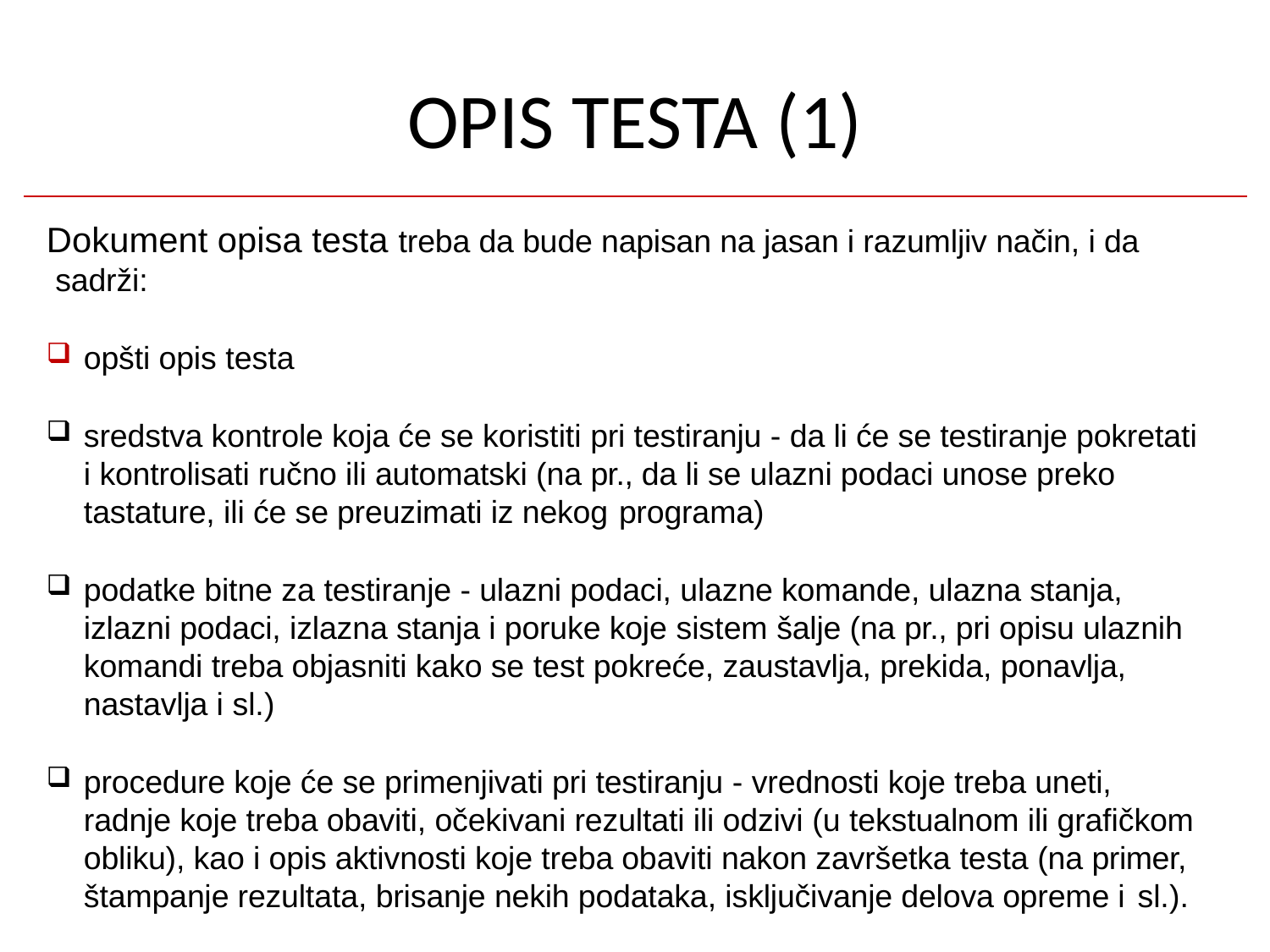

# OPIS TESTA (1)

Dokument opisa testa treba da bude napisan na jasan i razumljiv način, i da  sadrži:

opšti opis testa

sredstva kontrole koja će se koristiti pri testiranju - da li će se testiranje pokretati  i kontrolisati ručno ili automatski (na pr., da li se ulazni podaci unose preko  tastature, ili će se preuzimati iz nekog programa)

podatke bitne za testiranje - ulazni podaci, ulazne komande, ulazna stanja,  izlazni podaci, izlazna stanja i poruke koje sistem šalje (na pr., pri opisu ulaznih  komandi treba objasniti kako se test pokreće, zaustavlja, prekida, ponavlja,  nastavlja i sl.)

procedure koje će se primenjivati pri testiranju - vrednosti koje treba uneti,  radnje koje treba obaviti, očekivani rezultati ili odzivi (u tekstualnom ili grafičkom  obliku), kao i opis aktivnosti koje treba obaviti nakon završetka testa (na primer,  štampanje rezultata, brisanje nekih podataka, isključivanje delova opreme i sl.).